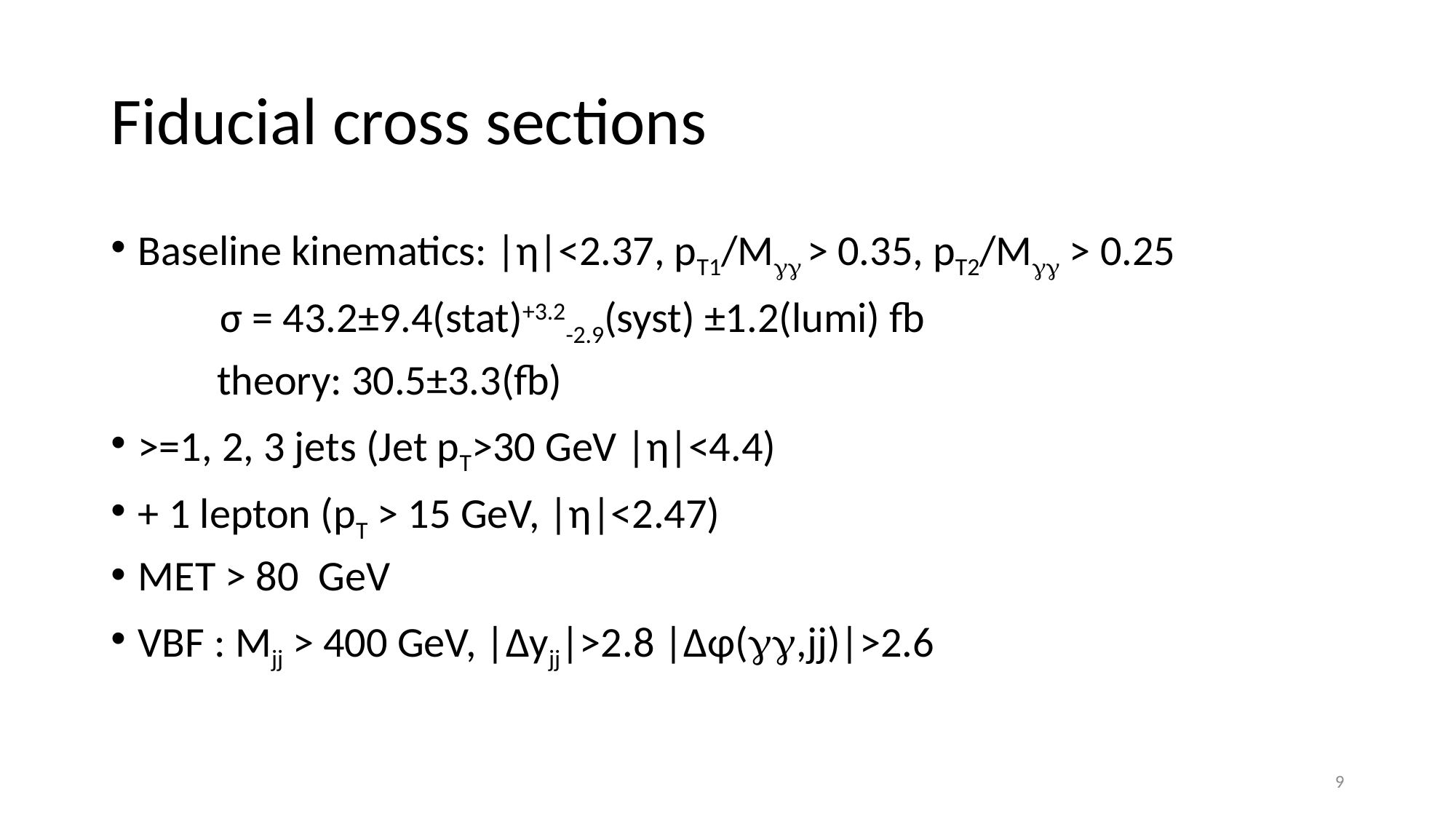

# Fiducial cross sections
Baseline kinematics: |η|<2.37, pT1/Mγγ > 0.35, pT2/Mγγ > 0.25
	σ = 43.2±9.4(stat)+3.2-2.9(syst) ±1.2(lumi) fb
           theory: 30.5±3.3(fb)
>=1, 2, 3 jets (Jet pT>30 GeV |η|<4.4)
+ 1 lepton (pT > 15 GeV, |η|<2.47)
MET > 80  GeV
VBF : Mjj > 400 GeV, |Δyjj|>2.8 |Δφ(γγ,jj)|>2.6
9